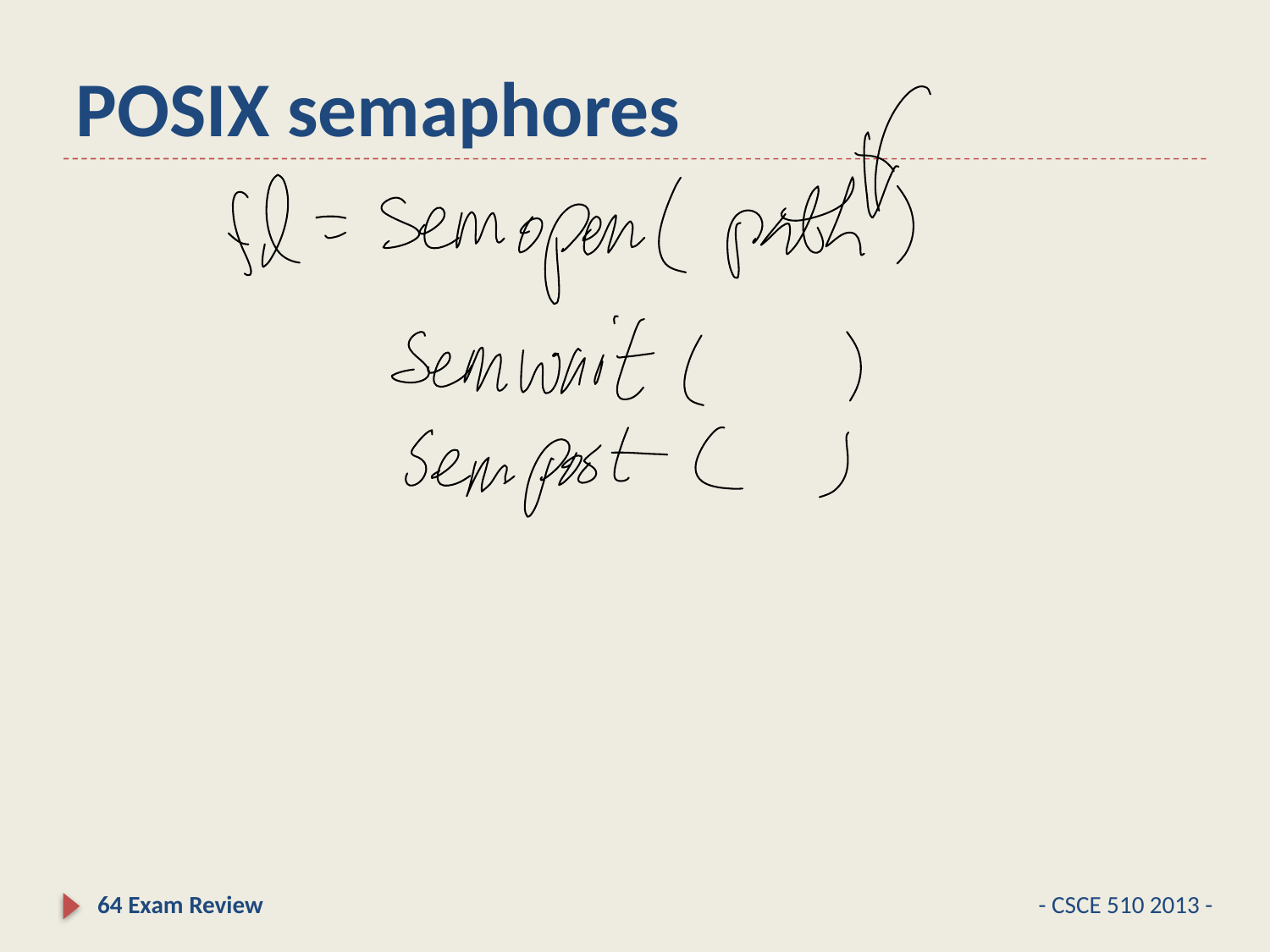

# POSIX semaphores

64 Exam Review
- CSCE 510 2013 -